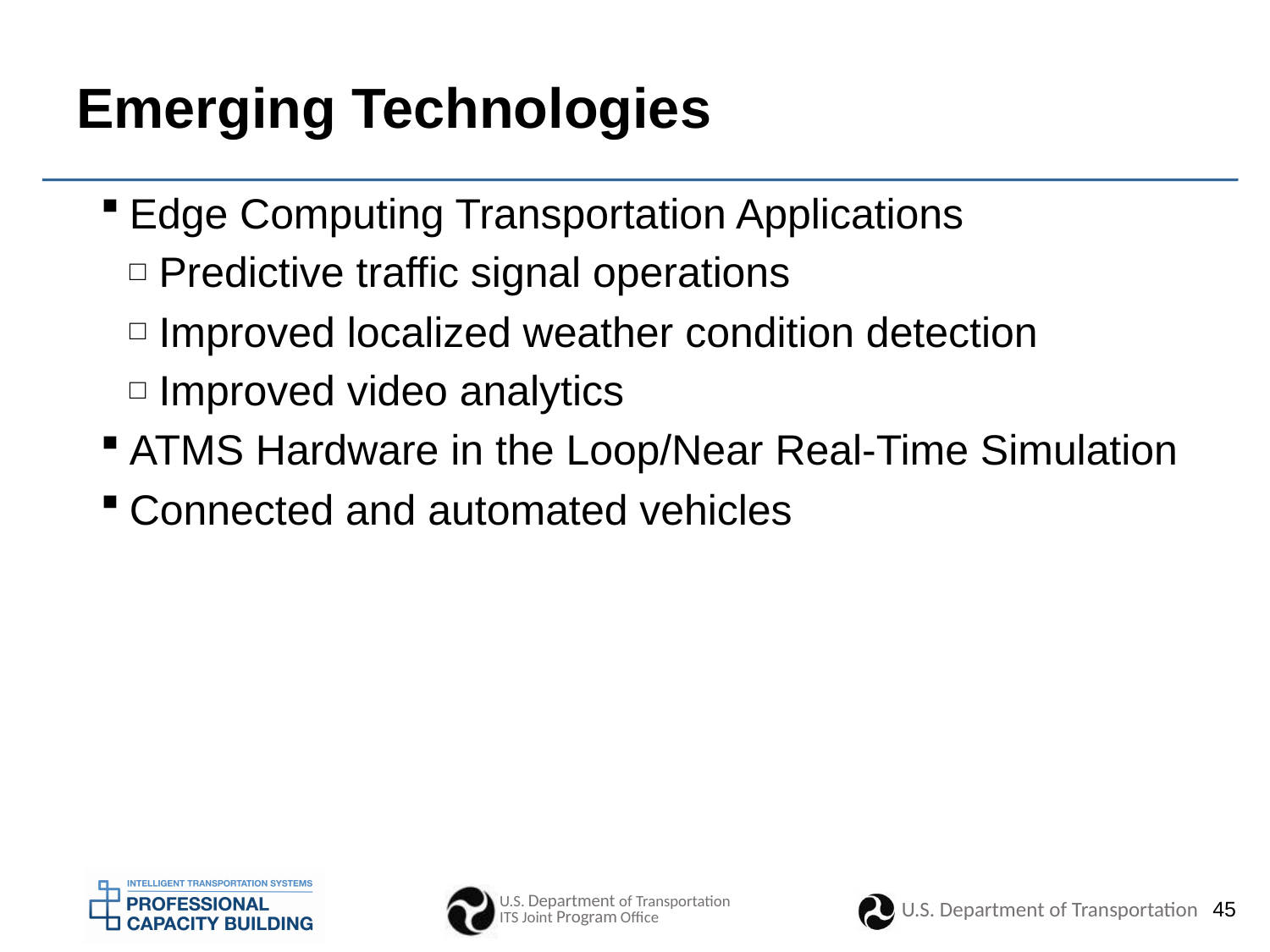

# Emerging Technologies
Edge Computing Transportation Applications
Predictive traffic signal operations
Improved localized weather condition detection
Improved video analytics
ATMS Hardware in the Loop/Near Real-Time Simulation
Connected and automated vehicles